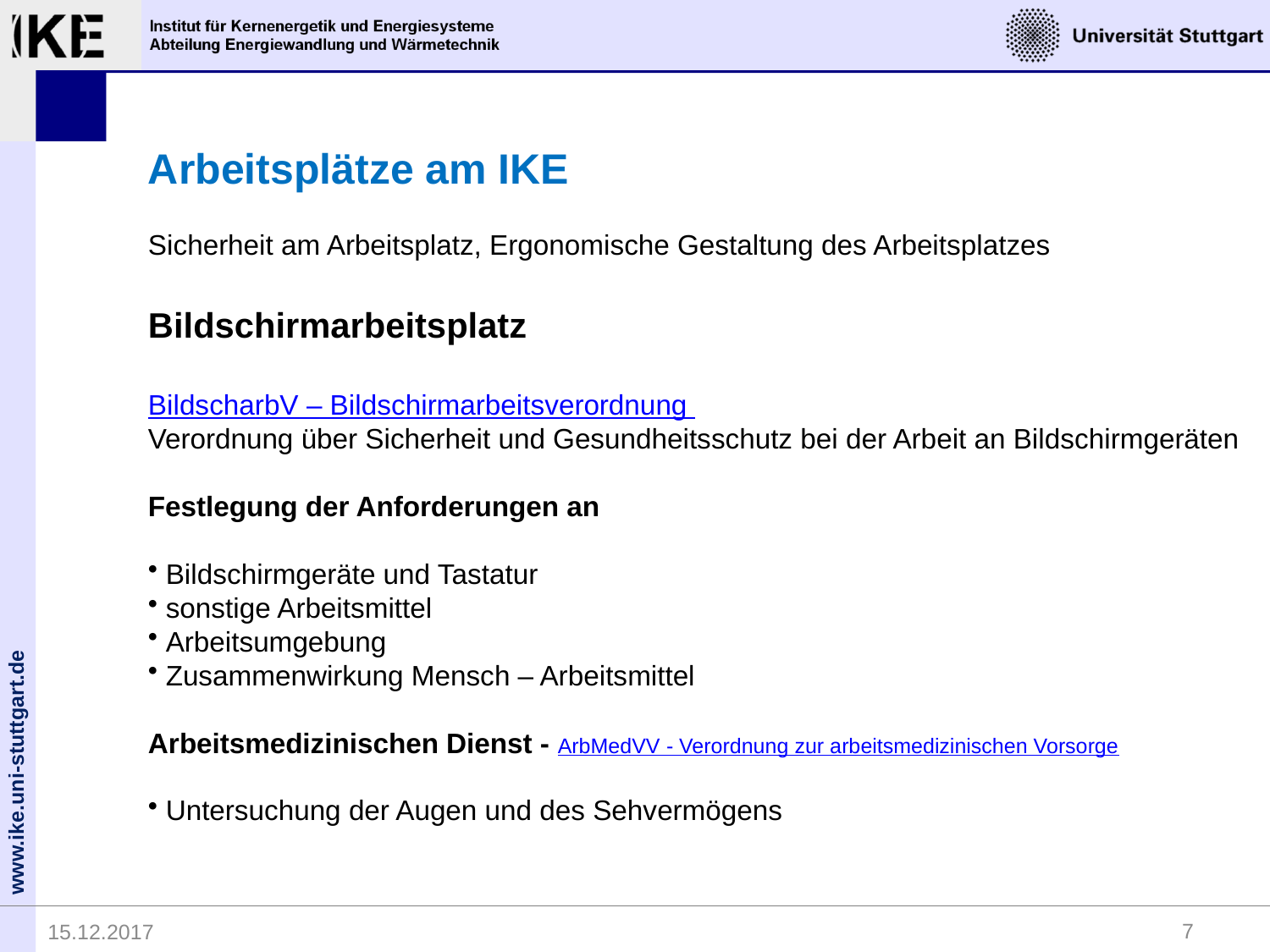

Arbeitsplätze am IKE

Sicherheit am Arbeitsplatz, Ergonomische Gestaltung des Arbeitsplatzes

Bildschirmarbeitsplatz

BildscharbV – Bildschirmarbeitsverordnung
Verordnung über Sicherheit und Gesundheitsschutz bei der Arbeit an Bildschirmgeräten

Festlegung der Anforderungen an

 Bildschirmgeräte und Tastatur
 sonstige Arbeitsmittel
 Arbeitsumgebung
 Zusammenwirkung Mensch – Arbeitsmittel

Arbeitsmedizinischen Dienst - ArbMedVV - Verordnung zur arbeitsmedizinischen Vorsorge

 Untersuchung der Augen und des Sehvermögens

7
15.12.2017